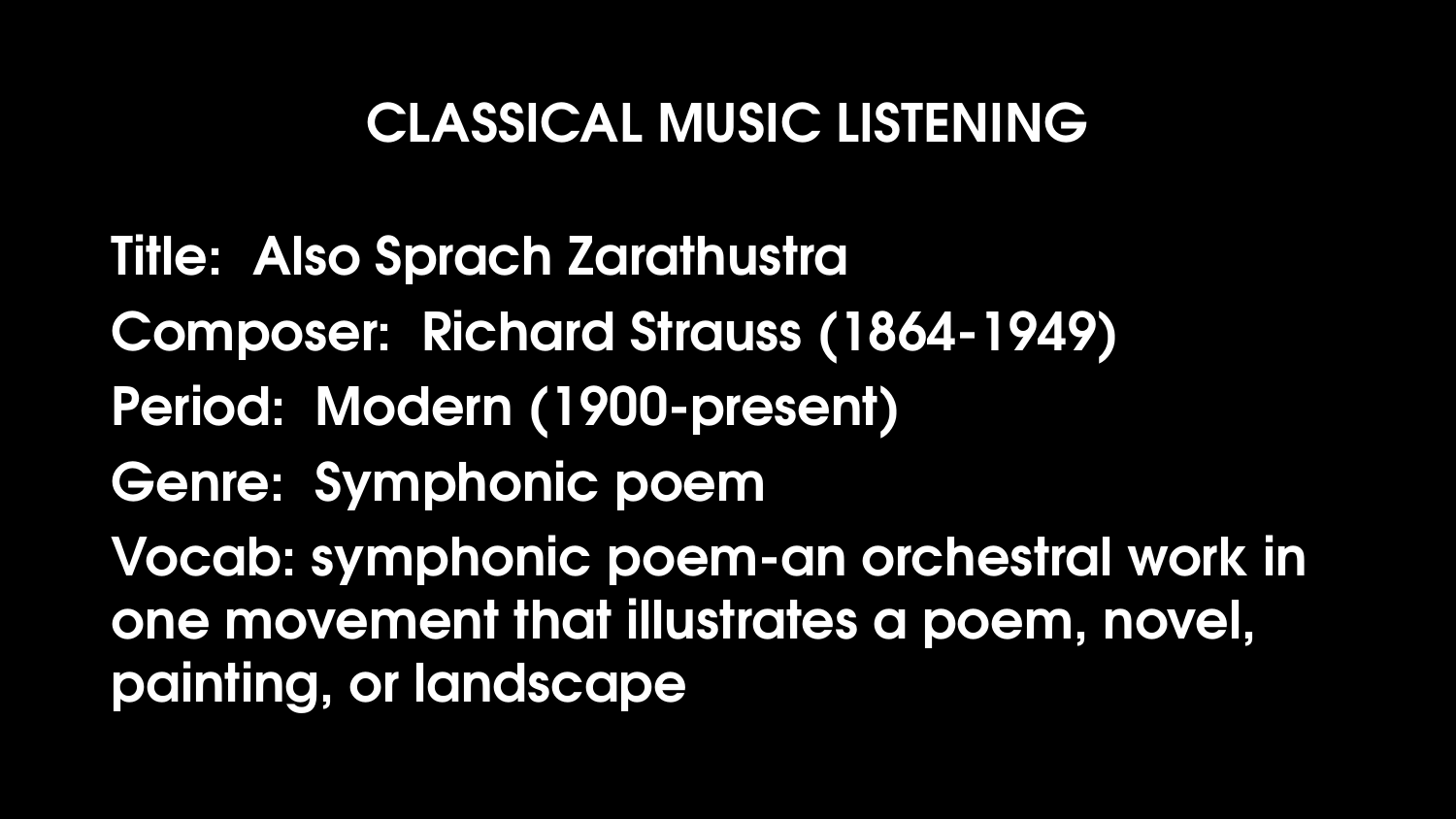

CLASSICAL MUSIC LISTENING

Title:  Also Sprach Zarathustra
Composer:  Richard Strauss (1864-1949)
Period:  Modern (1900-present)
Genre:  Symphonic poem
Vocab: symphonic poem-an orchestral work in one movement that illustrates a poem, novel, painting, or landscape